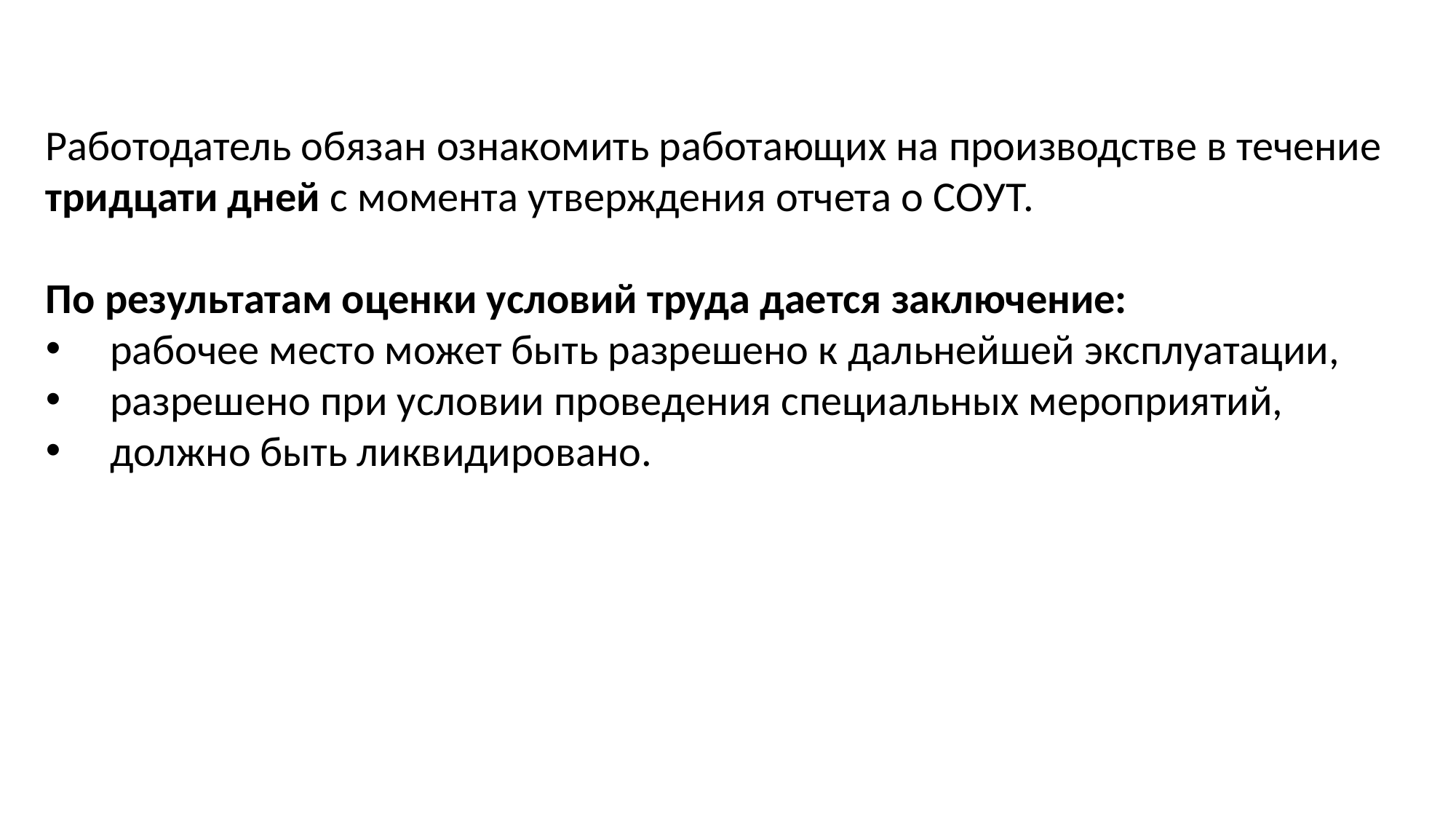

Работодатель обязан ознакомить работающих на производстве в течение тридцати дней с момента утверждения отчета о СОУТ.

По результатам оценки условий труда дается заключение:
 рабочее место может быть разрешено к дальнейшей эксплуатации,
 разрешено при условии проведения специальных мероприятий,
 должно быть ликвидировано.